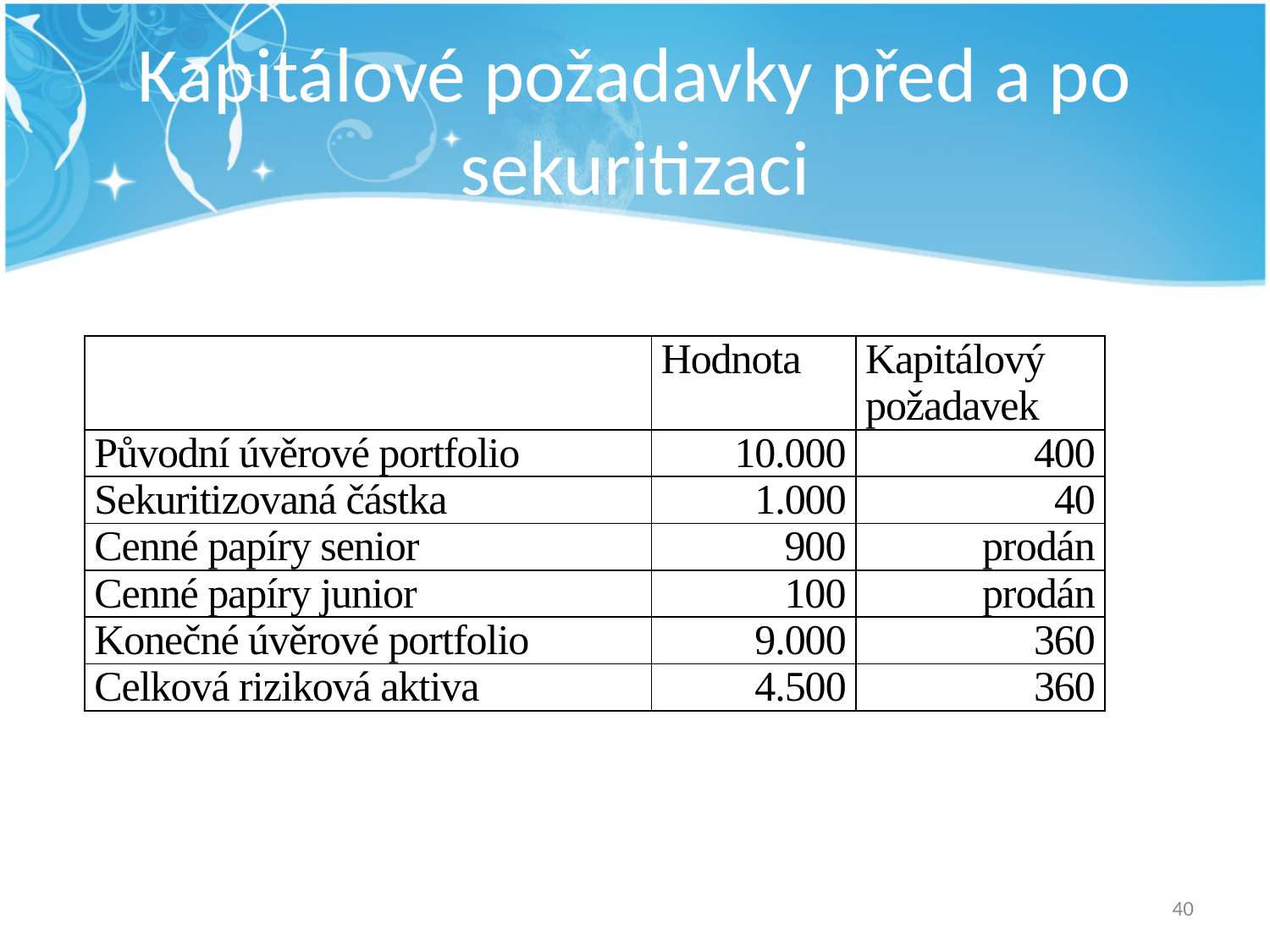

# Kapitálové požadavky před a po sekuritizaci
|  | Hodnota | Kapitálový požadavek |
| --- | --- | --- |
| Původní úvěrové portfolio | 10.000 | 400 |
| Sekuritizovaná částka | 1.000 | 40 |
| Cenné papíry senior | 900 | prodán |
| Cenné papíry junior | 100 | prodán |
| Konečné úvěrové portfolio | 9.000 | 360 |
| Celková riziková aktiva | 4.500 | 360 |
40